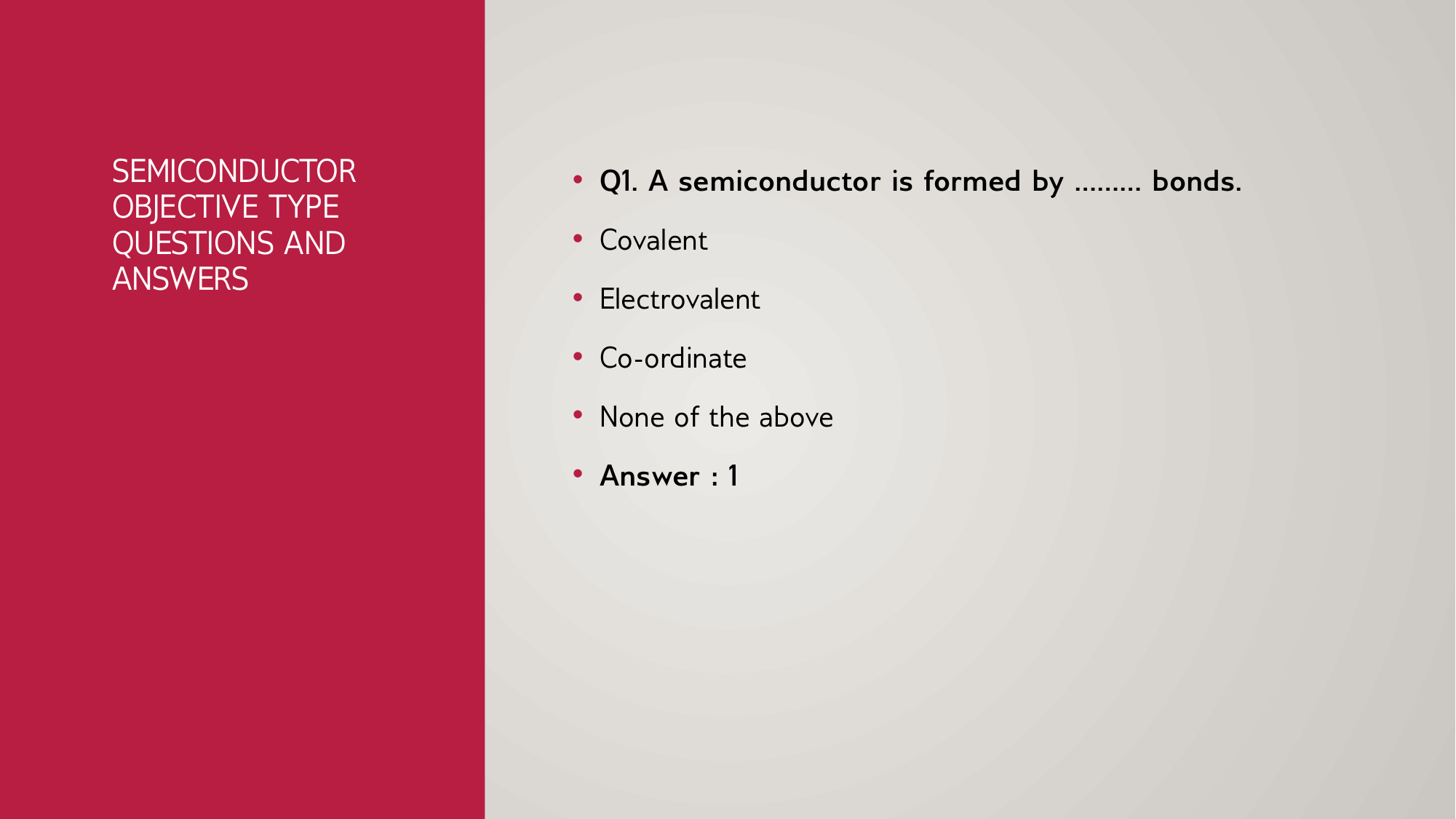

# Semiconductor objective type questions and answers
Q1. A semiconductor is formed by ……… bonds.
Covalent
Electrovalent
Co-ordinate
None of the above
Answer : 1